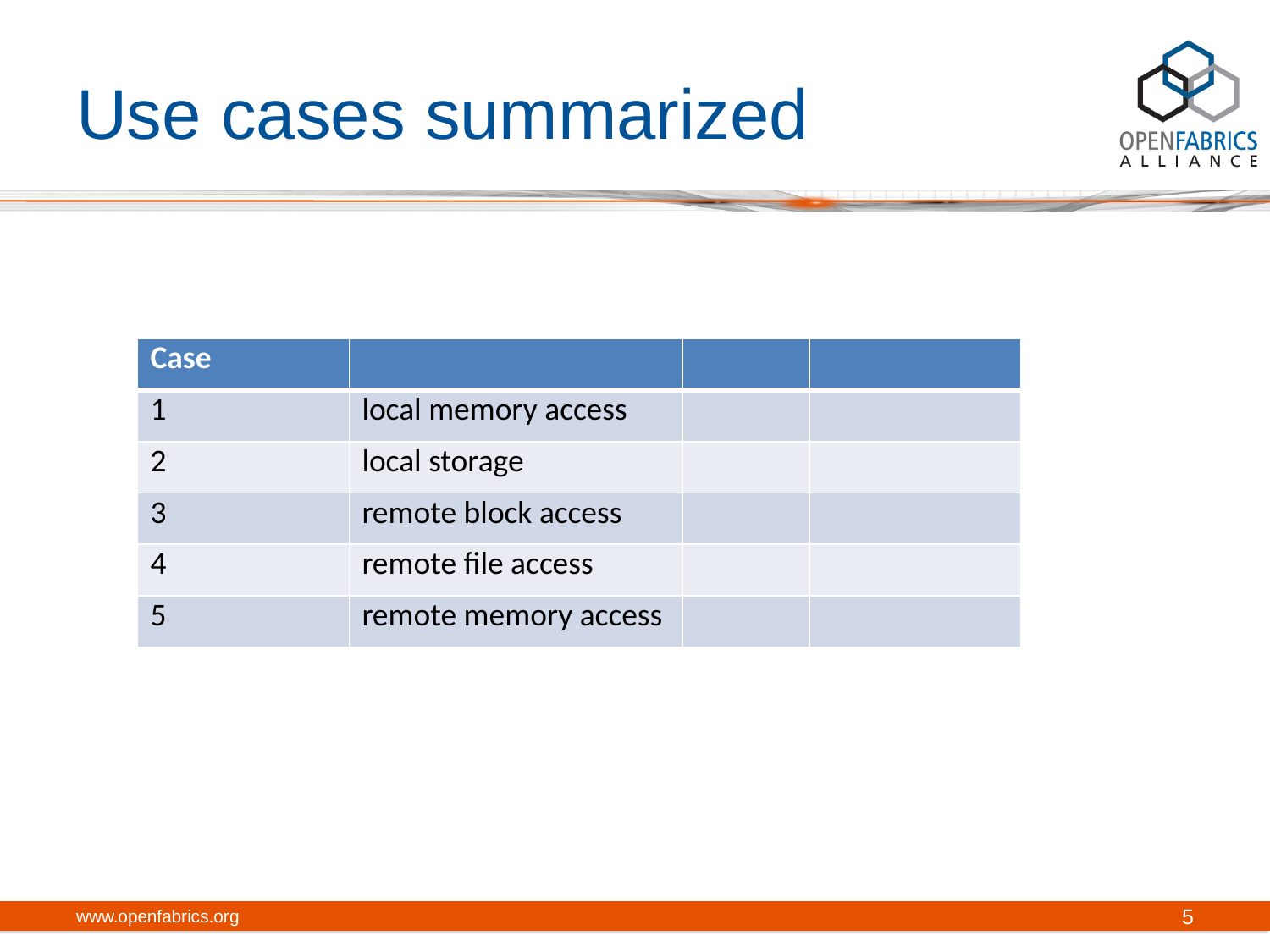

# Use cases summarized
| Case |  |  |  |
| --- | --- | --- | --- |
| 1 | local memory access |  |  |
| 2 | local storage |  |  |
| 3 | remote block access |  |  |
| 4 | remote file access |  |  |
| 5 | remote memory access |  |  |
www.openfabrics.org
5